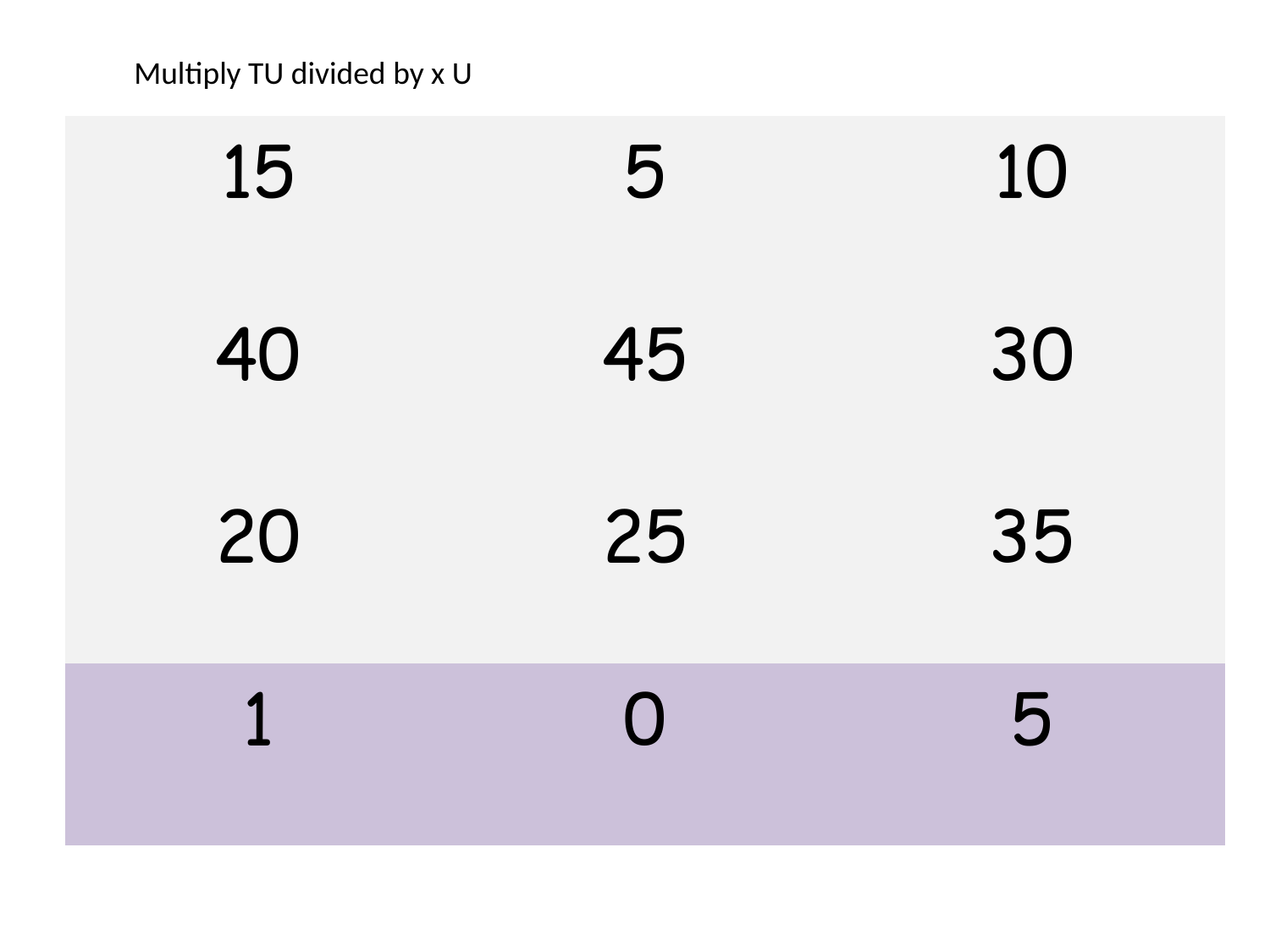

Multiply TU divided by x U
| 15 | 5 | 10 |
| --- | --- | --- |
| 40 | 45 | 30 |
| 20 | 25 | 35 |
| 1 | 0 | 5 |